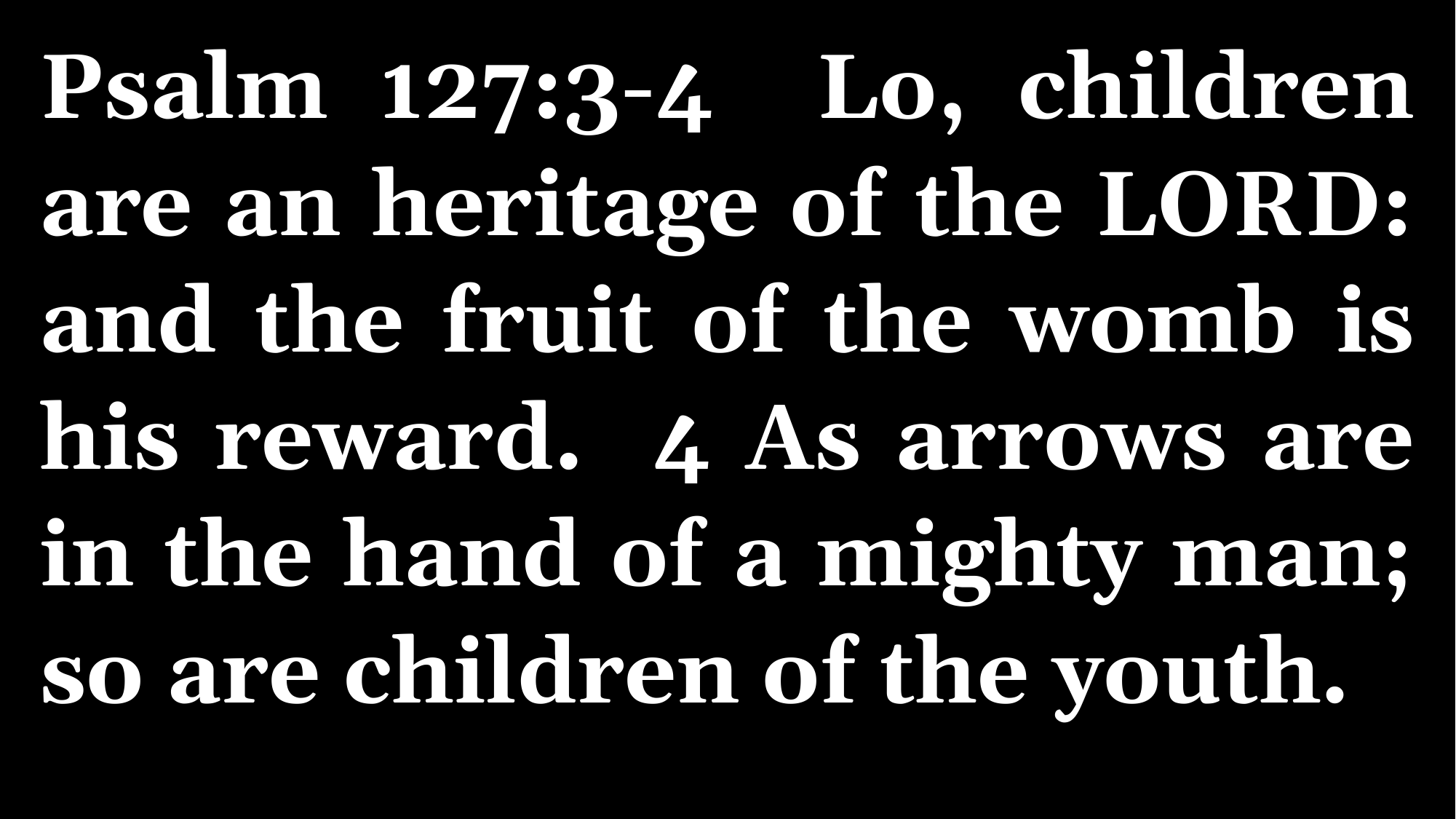

Psalm 127:3-4  Lo, children are an heritage of the LORD: and the fruit of the womb is his reward.  4 As arrows are in the hand of a mighty man; so are children of the youth.